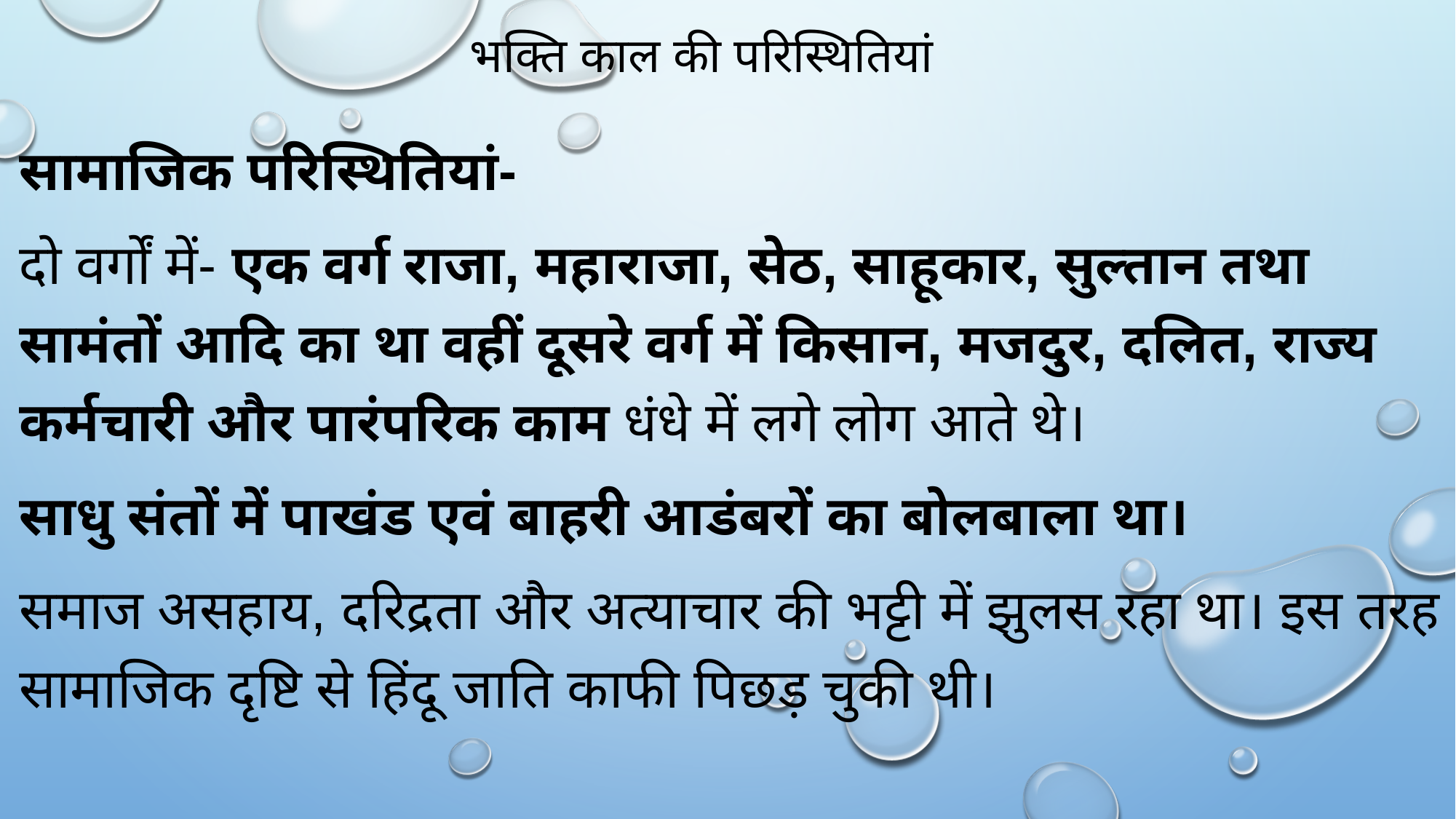

# भक्ति काल की परिस्थितियां

सामाजिक परिस्थितियां-
दो वर्गों में- एक वर्ग राजा, महाराजा, सेठ, साहूकार, सुल्तान तथा सामंतों आदि का था वहीं दूसरे वर्ग में किसान, मजदुर, दलित, राज्य कर्मचारी और पारंपरिक काम धंधे में लगे लोग आते थे।
साधु संतों में पाखंड एवं बाहरी आडंबरों का बोलबाला था।
समाज असहाय, दरिद्रता और अत्याचार की भट्टी में झुलस रहा था। इस तरह सामाजिक दृष्टि से हिंदू जाति काफी पिछड़ चुकी थी।